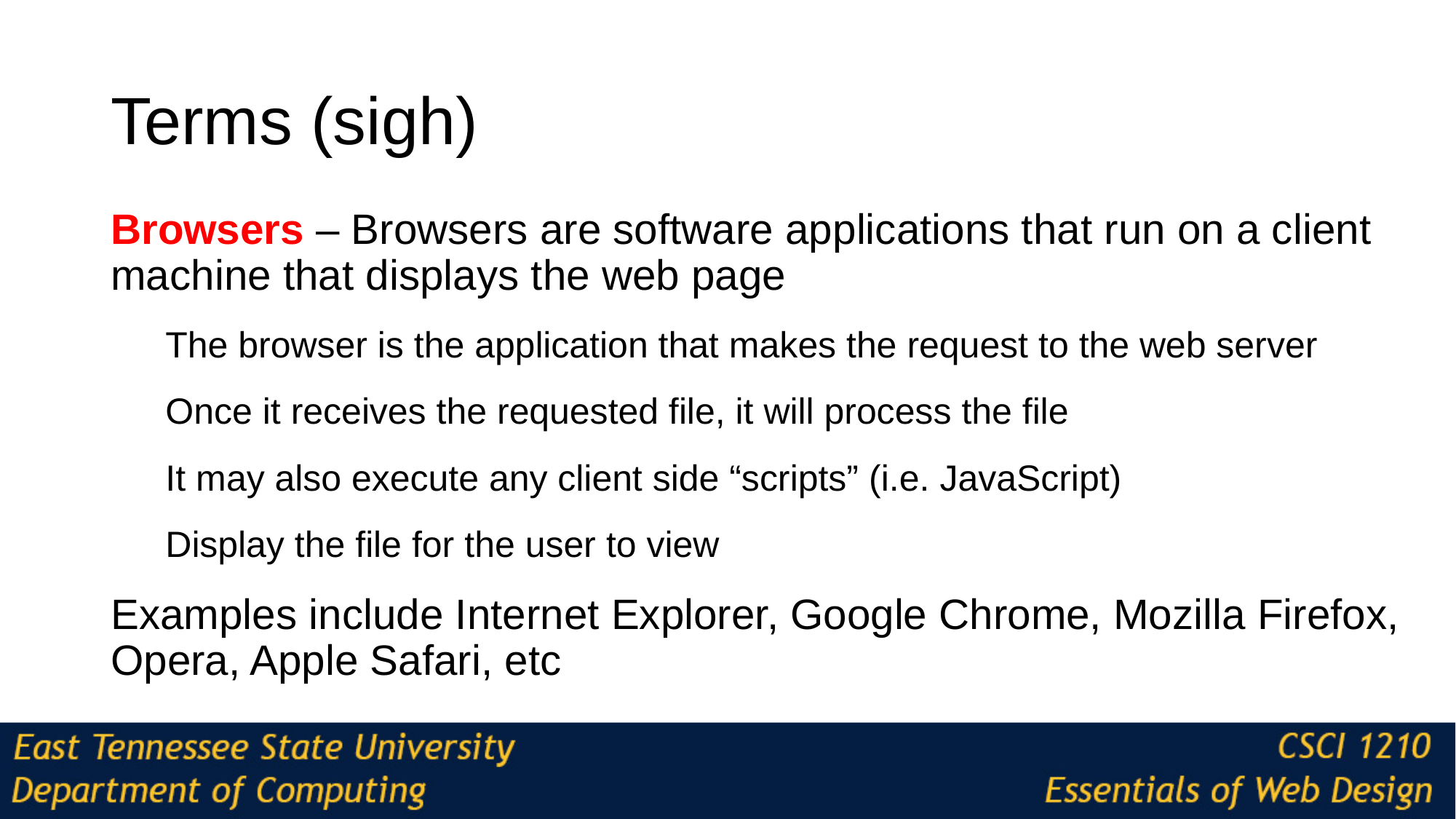

# Terms (sigh)
Browsers – Browsers are software applications that run on a client machine that displays the web page
The browser is the application that makes the request to the web server
Once it receives the requested file, it will process the file
It may also execute any client side “scripts” (i.e. JavaScript)
Display the file for the user to view
Examples include Internet Explorer, Google Chrome, Mozilla Firefox, Opera, Apple Safari, etc